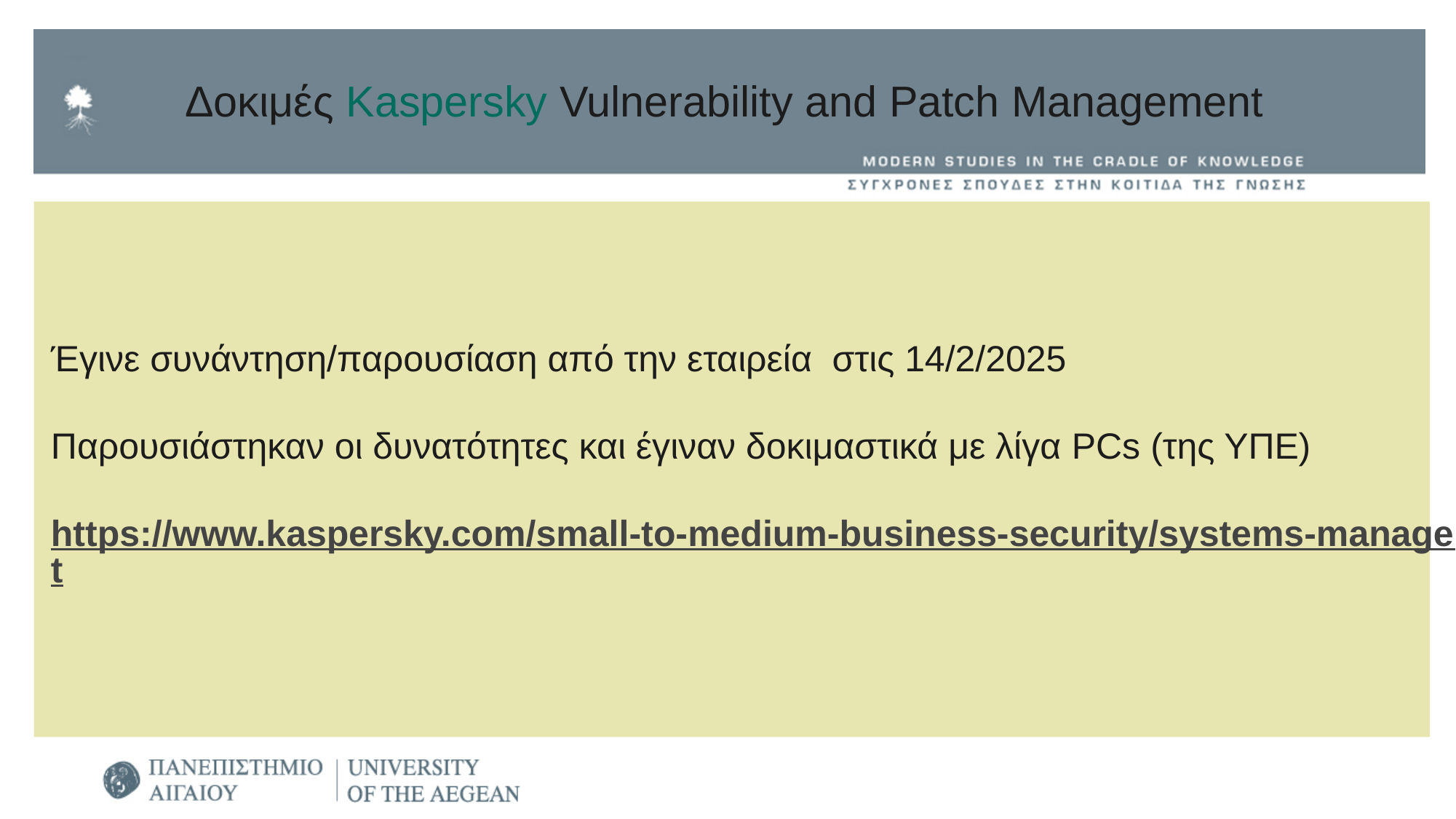

# Δοκιμές Kaspersky Vulnerability and Patch Management

Έγινε συνάντηση/παρουσίαση από την εταιρεία  στις 14/2/2025

Παρουσιάστηκαν οι δυνατότητες και έγιναν δοκιμαστικά με λίγα PCs (της ΥΠΕ)

https://www.kaspersky.com/small-to-medium-business-security/systems-management